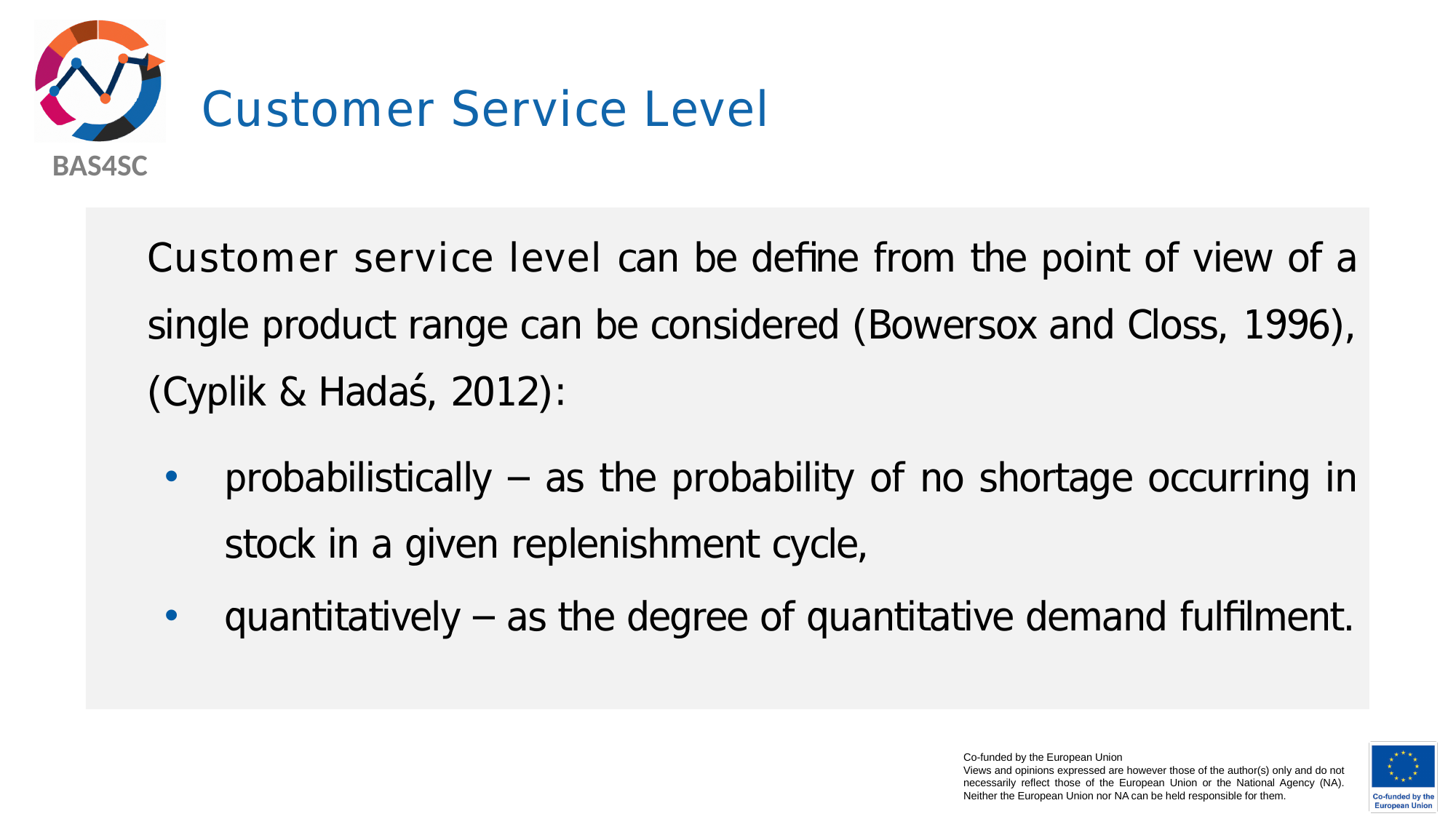

# Customer Service Level
Customer service level can be define from the point of view of a single product range can be considered (Bowersox and Closs, 1996), (Cyplik & Hadaś, 2012):
probabilistically – as the probability of no shortage occurring in stock in a given replenishment cycle,
quantitatively – as the degree of quantitative demand fulfilment.